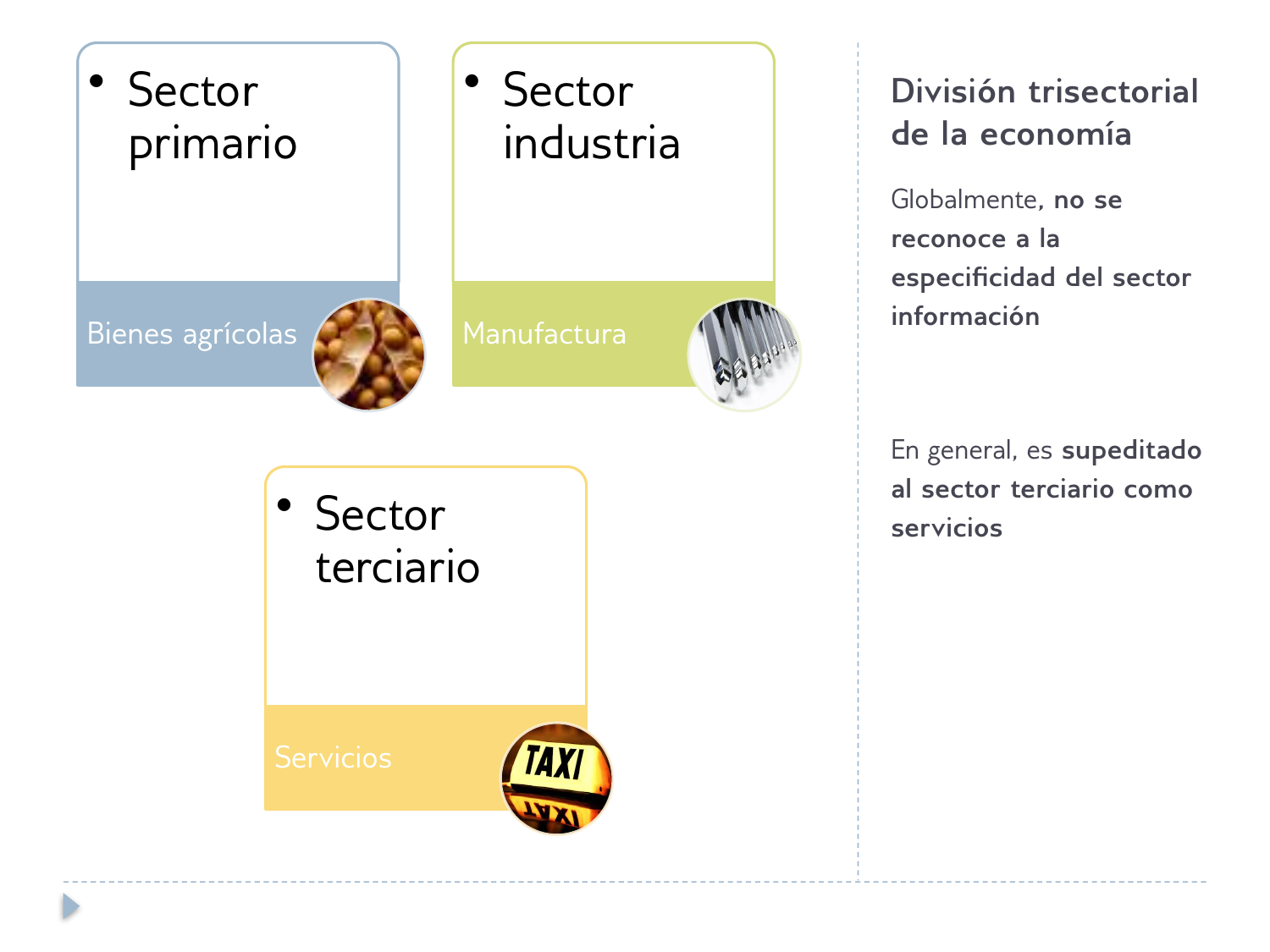

Sector primario
Bienes agrícolas
Sector industria
Manufactura
Sector terciario
Servicios
# División trisectorial de la economía
Globalmente, no se reconoce a la especificidad del sector información

En general, es supeditado al sector terciario como servicios